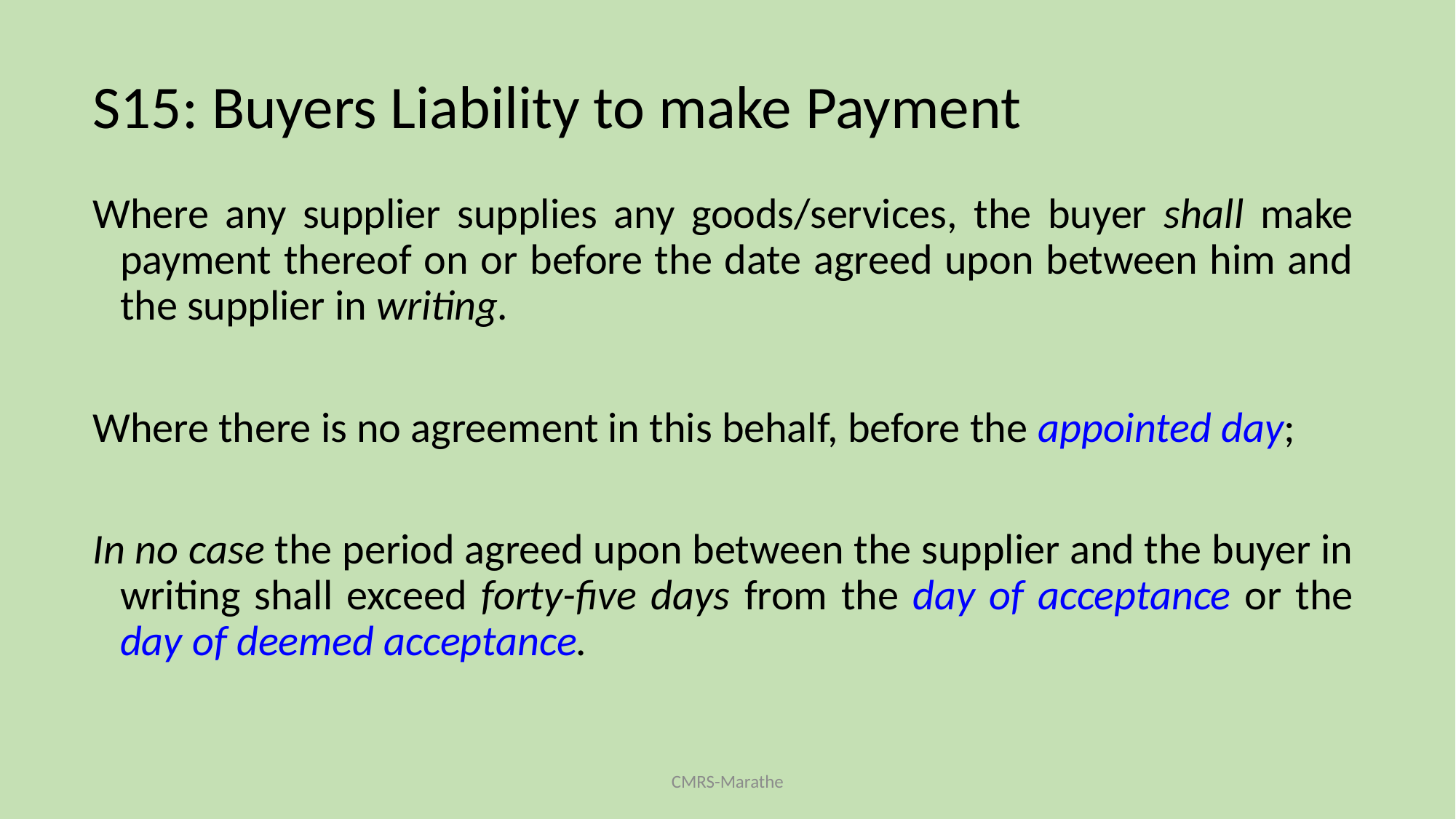

S15: Buyers Liability to make Payment

Where any supplier supplies any goods/services, the buyer shall make payment thereof on or before the date agreed upon between him and the supplier in writing.

Where there is no agreement in this behalf, before the appointed day;

In no case the period agreed upon between the supplier and the buyer in writing shall exceed forty-five days from the day of acceptance or the day of deemed acceptance.
#
CMRS-Marathe